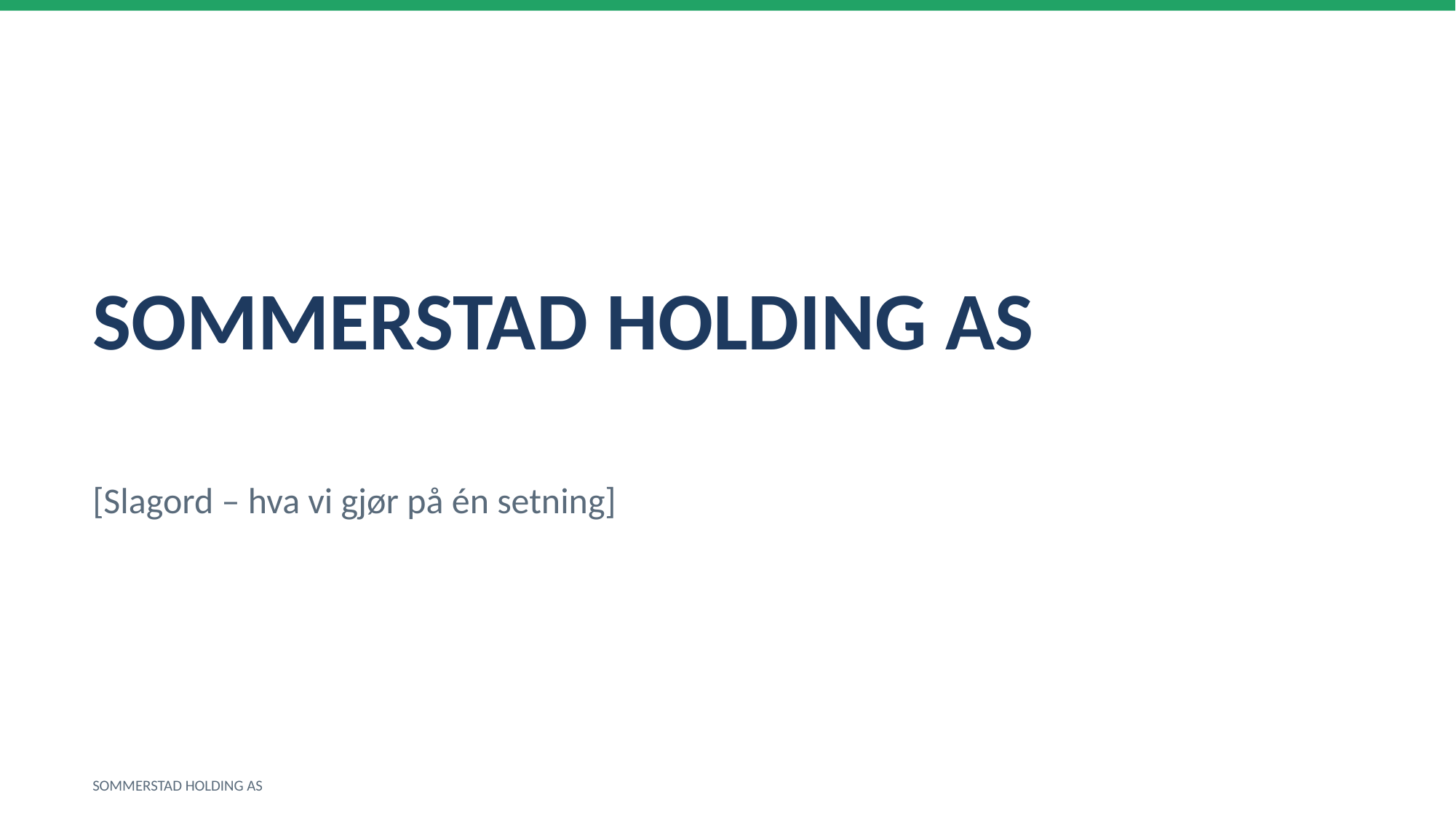

SOMMERSTAD HOLDING AS
[Slagord – hva vi gjør på én setning]
SOMMERSTAD HOLDING AS